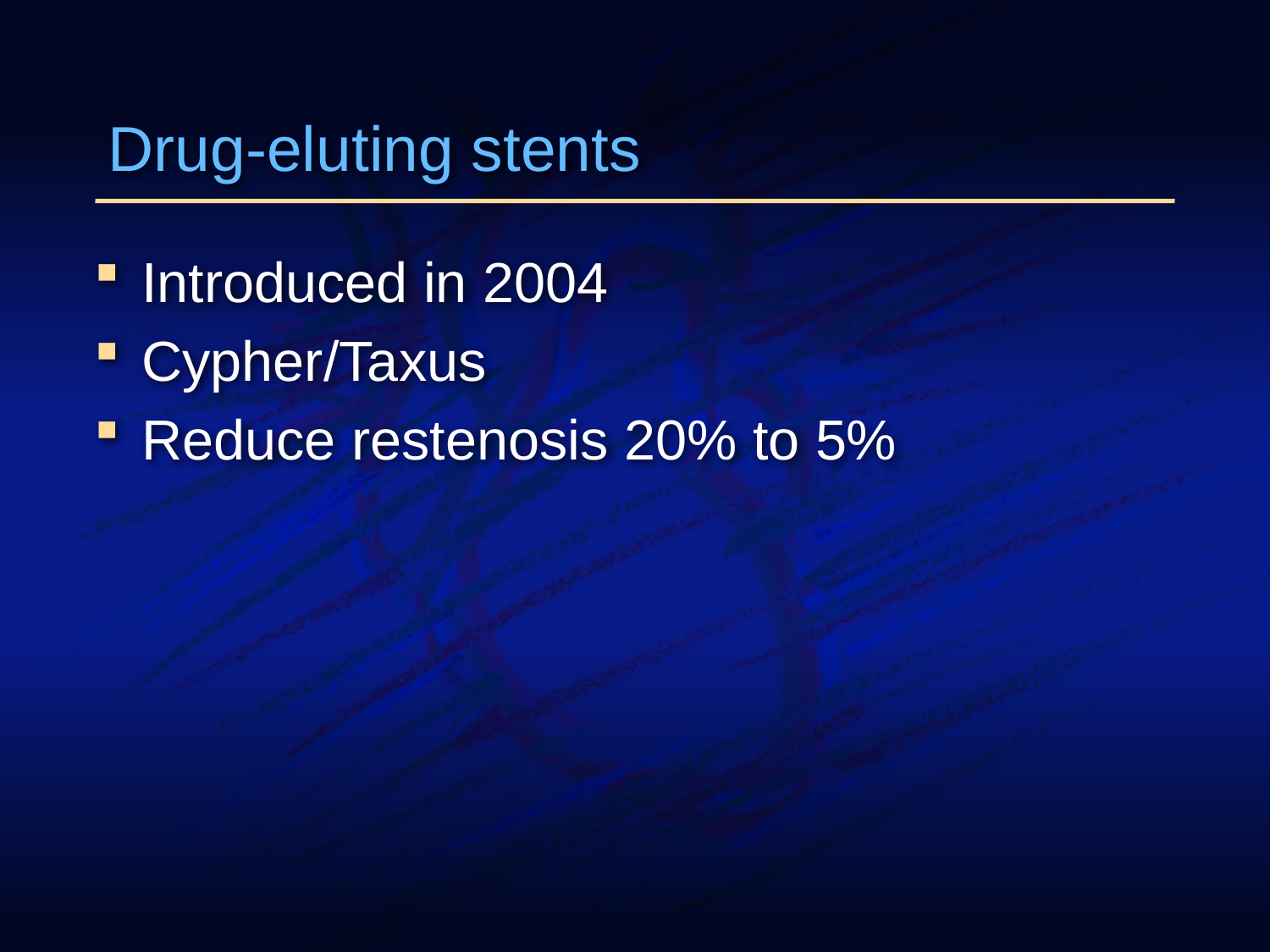

# Drug-eluting stents
Introduced in 2004
Cypher/Taxus
Reduce restenosis 20% to 5%